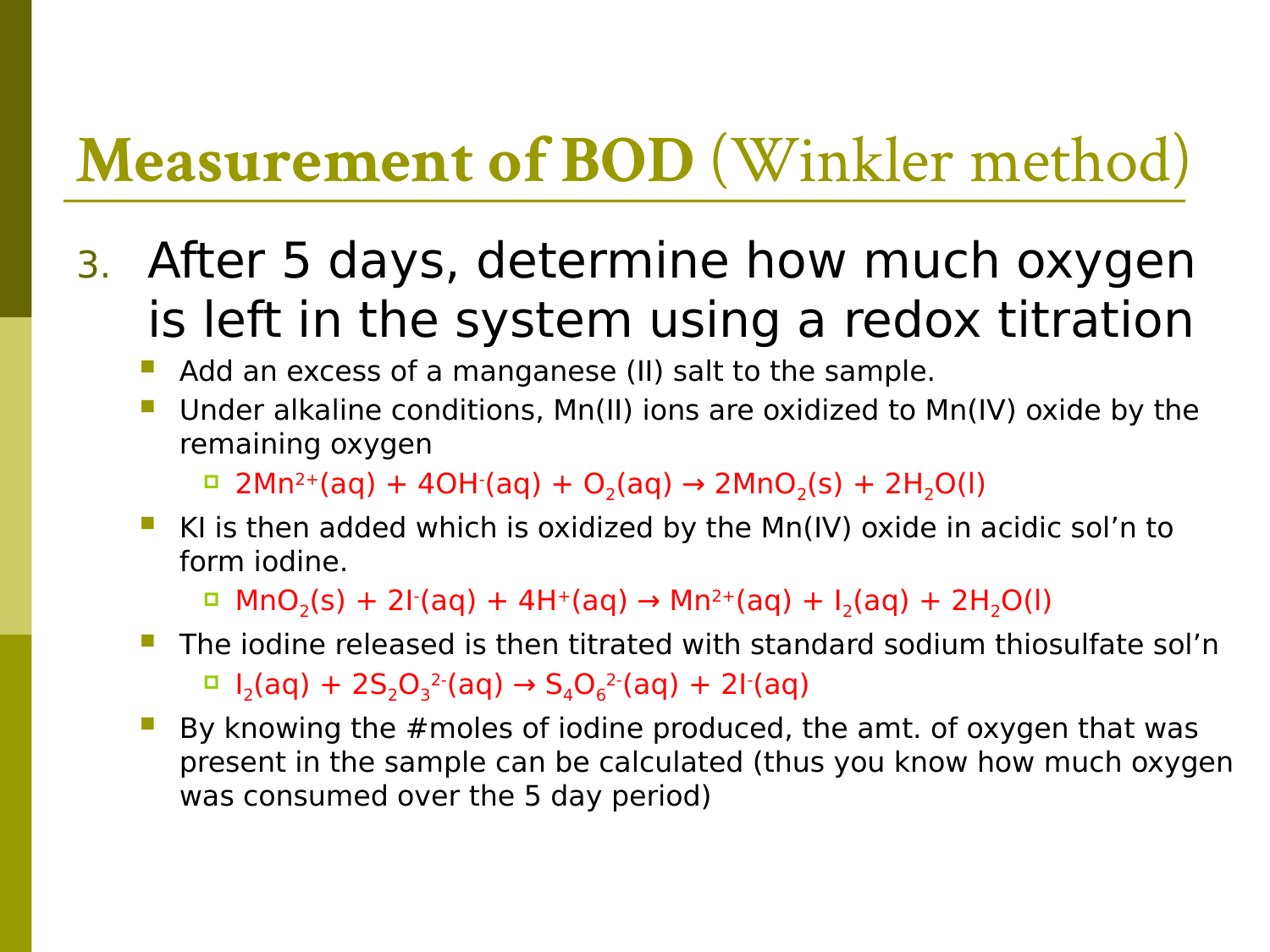

Measurement of BOD (Winkler method)
After 5 days, determine how much oxygen is left in the system using a redox titration
Add an excess of a manganese (II) salt to the sample.
Under alkaline conditions, Mn(II) ions are oxidized to Mn(IV) oxide by the remaining oxygen
2Mn2+(aq) + 4OH-(aq) + O2(aq) → 2MnO2(s) + 2H2O(l)
KI is then added which is oxidized by the Mn(IV) oxide in acidic sol’n to form iodine.
MnO2(s) + 2I-(aq) + 4H+(aq) → Mn2+(aq) + I2(aq) + 2H2O(l)
The iodine released is then titrated with standard sodium thiosulfate sol’n
I2(aq) + 2S2O32-(aq) → S4O62-(aq) + 2I-(aq)
By knowing the #moles of iodine produced, the amt. of oxygen that was present in the sample can be calculated (thus you know how much oxygen was consumed over the 5 day period)